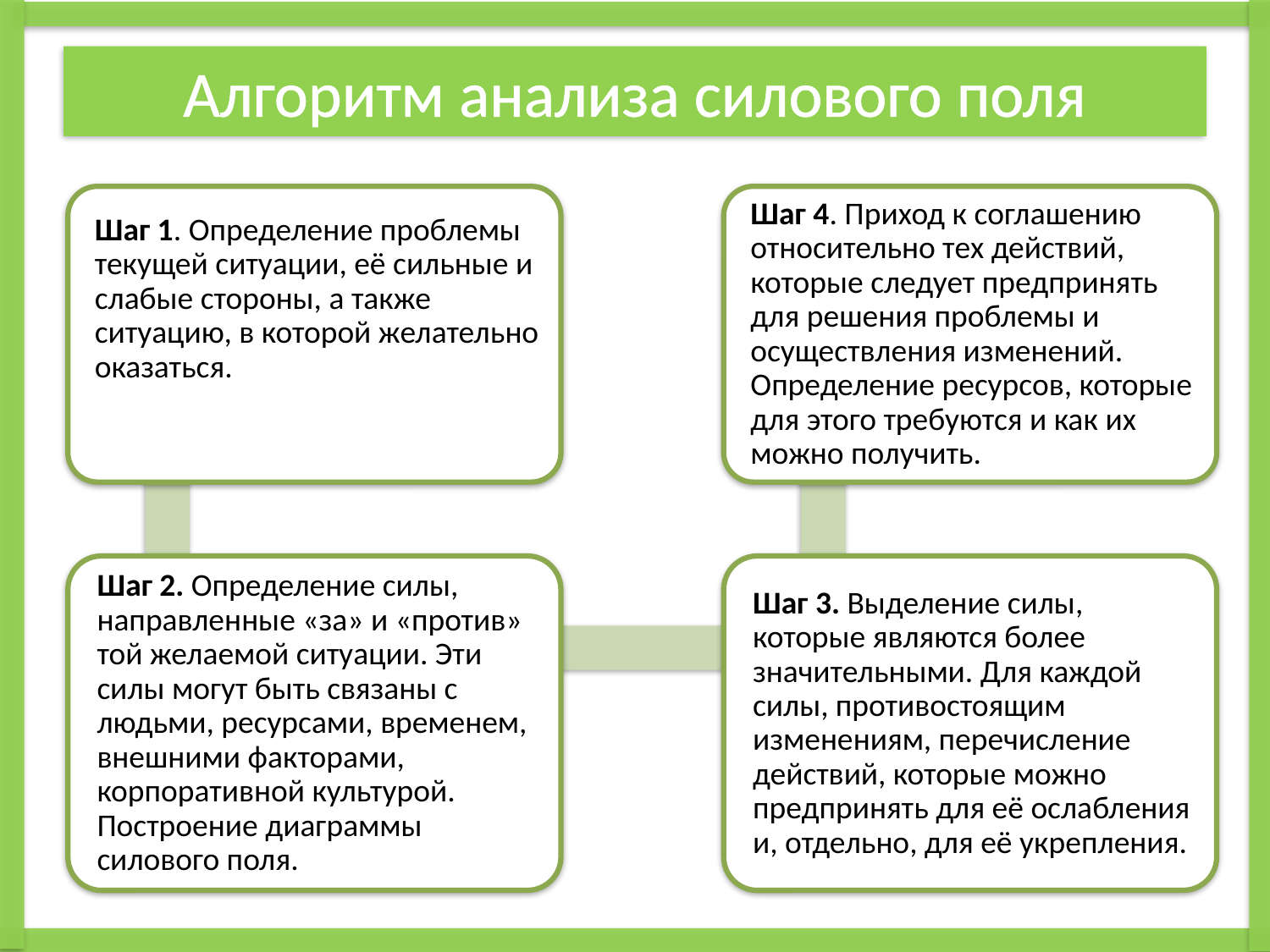

# Алгоритм анализа силового поля
Шаг 1. Определение проблемы текущей ситуации, её сильные и слабые стороны, а также ситуацию, в которой желательно оказаться.
Шаг 2. Определение силы, направленные «за» и «против» той желаемой ситуации. Эти силы могут быть связаны с людьми, ресурсами, временем, внешними факторами, корпоративной культурой. Построение диаграммы силового поля.
Шаг 3. Выделение силы, которые являются более значительными. Для каждой силы, противостоящим изменениям, перечисление действий, которые можно предпринять для её ослабления и, отдельно, для её укрепления.
Шаг 4. Приход к соглашению относительно тех действий, которые следует предпринять для решения проблемы и осуществления изменений. Определение ресурсов, которые для этого требуются и как их можно получить.